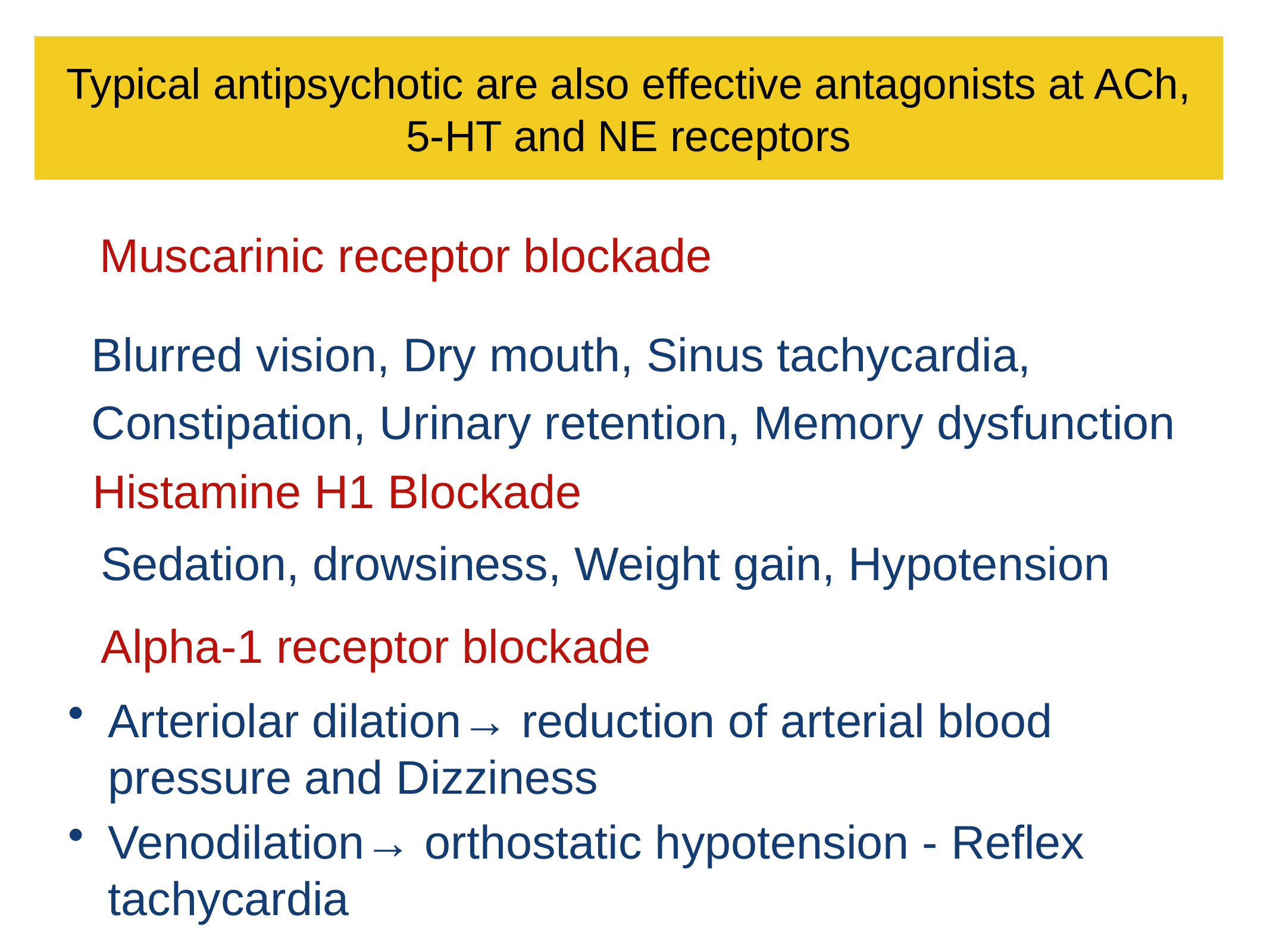

Typical antipsychotic are also effective antagonists at ACh, 5-HT and NE receptors
Muscarinic receptor blockade
Blurred vision, Dry mouth, Sinus tachycardia, Constipation, Urinary retention, Memory dysfunction
Histamine H1 Blockade
Sedation, drowsiness, Weight gain, Hypotension
Alpha-1 receptor blockade
Arteriolar dilation→ reduction of arterial blood pressure and Dizziness
Venodilation→ orthostatic hypotension - Reflex tachycardia